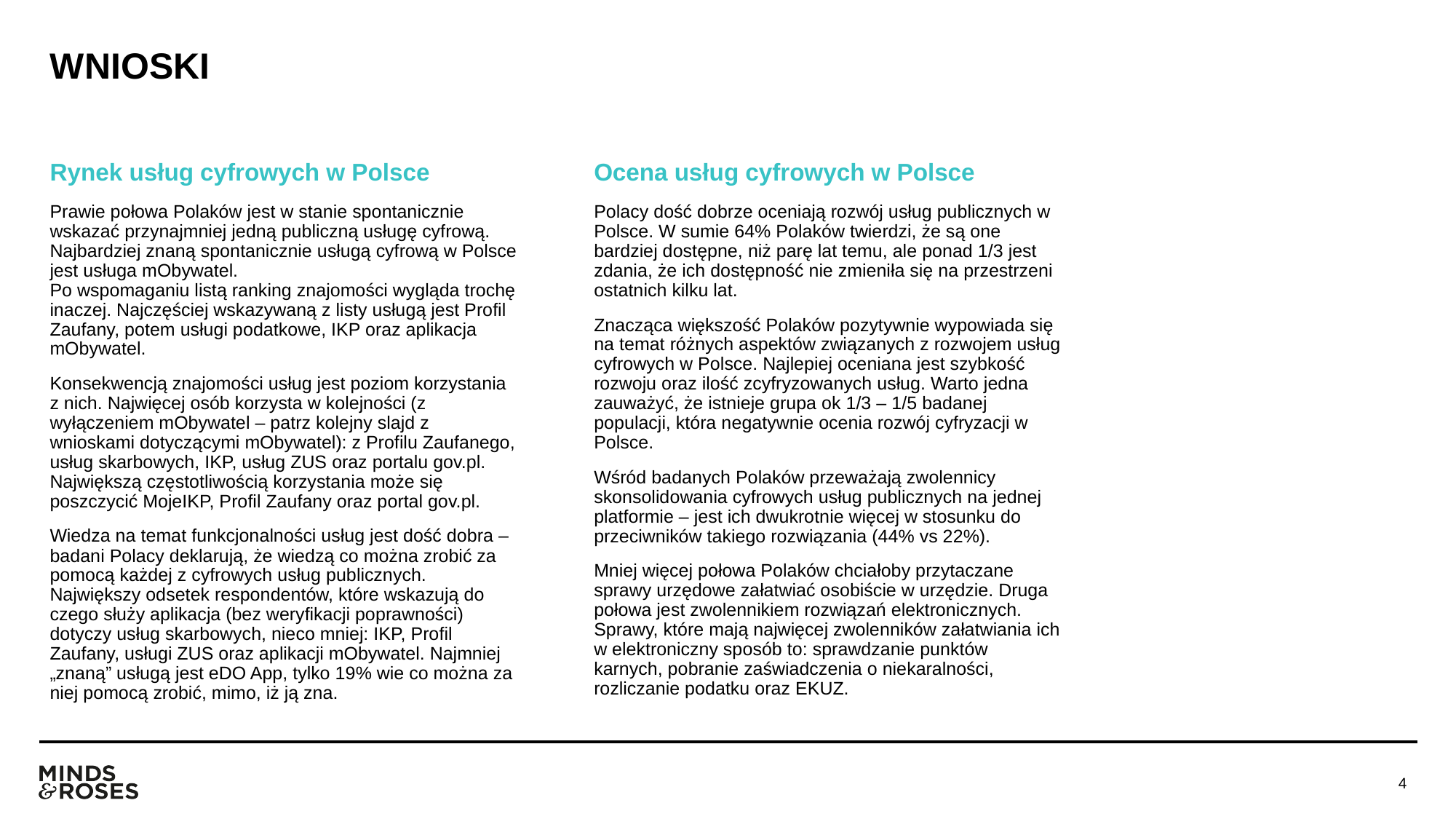

# WNIOSKI
Rynek usług cyfrowych w Polsce
Ocena usług cyfrowych w Polsce
Prawie połowa Polaków jest w stanie spontanicznie wskazać przynajmniej jedną publiczną usługę cyfrową. Najbardziej znaną spontanicznie usługą cyfrową w Polsce jest usługa mObywatel.
Po wspomaganiu listą ranking znajomości wygląda trochę inaczej. Najczęściej wskazywaną z listy usługą jest Profil Zaufany, potem usługi podatkowe, IKP oraz aplikacja mObywatel.
Konsekwencją znajomości usług jest poziom korzystania z nich. Najwięcej osób korzysta w kolejności (z wyłączeniem mObywatel – patrz kolejny slajd z wnioskami dotyczącymi mObywatel): z Profilu Zaufanego, usług skarbowych, IKP, usług ZUS oraz portalu gov.pl. Największą częstotliwością korzystania może się poszczycić MojeIKP, Profil Zaufany oraz portal gov.pl.
Wiedza na temat funkcjonalności usług jest dość dobra – badani Polacy deklarują, że wiedzą co można zrobić za pomocą każdej z cyfrowych usług publicznych. Największy odsetek respondentów, które wskazują do czego służy aplikacja (bez weryfikacji poprawności) dotyczy usług skarbowych, nieco mniej: IKP, Profil Zaufany, usługi ZUS oraz aplikacji mObywatel. Najmniej „znaną” usługą jest eDO App, tylko 19% wie co można za niej pomocą zrobić, mimo, iż ją zna.
Polacy dość dobrze oceniają rozwój usług publicznych w Polsce. W sumie 64% Polaków twierdzi, że są one bardziej dostępne, niż parę lat temu, ale ponad 1/3 jest zdania, że ich dostępność nie zmieniła się na przestrzeni ostatnich kilku lat.
Znacząca większość Polaków pozytywnie wypowiada się na temat różnych aspektów związanych z rozwojem usług cyfrowych w Polsce. Najlepiej oceniana jest szybkość rozwoju oraz ilość zcyfryzowanych usług. Warto jedna zauważyć, że istnieje grupa ok 1/3 – 1/5 badanej populacji, która negatywnie ocenia rozwój cyfryzacji w Polsce.
Wśród badanych Polaków przeważają zwolennicy skonsolidowania cyfrowych usług publicznych na jednej platformie – jest ich dwukrotnie więcej w stosunku do przeciwników takiego rozwiązania (44% vs 22%).
Mniej więcej połowa Polaków chciałoby przytaczane sprawy urzędowe załatwiać osobiście w urzędzie. Druga połowa jest zwolennikiem rozwiązań elektronicznych. Sprawy, które mają najwięcej zwolenników załatwiania ich w elektroniczny sposób to: sprawdzanie punktów karnych, pobranie zaświadczenia o niekaralności, rozliczanie podatku oraz EKUZ.

4